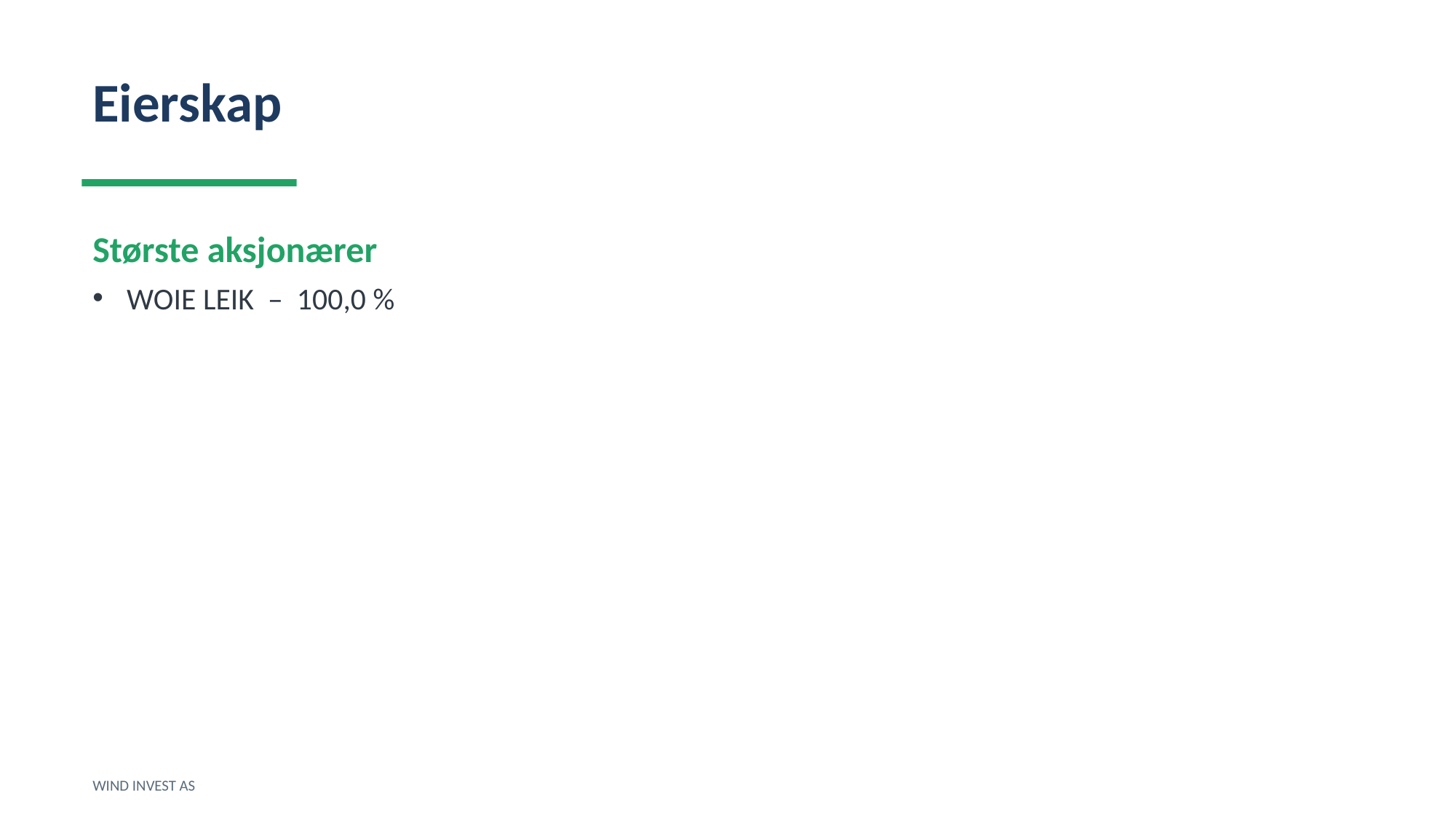

Eierskap

Største aksjonærer
WOIE LEIK  –  100,0 %
WIND INVEST AS